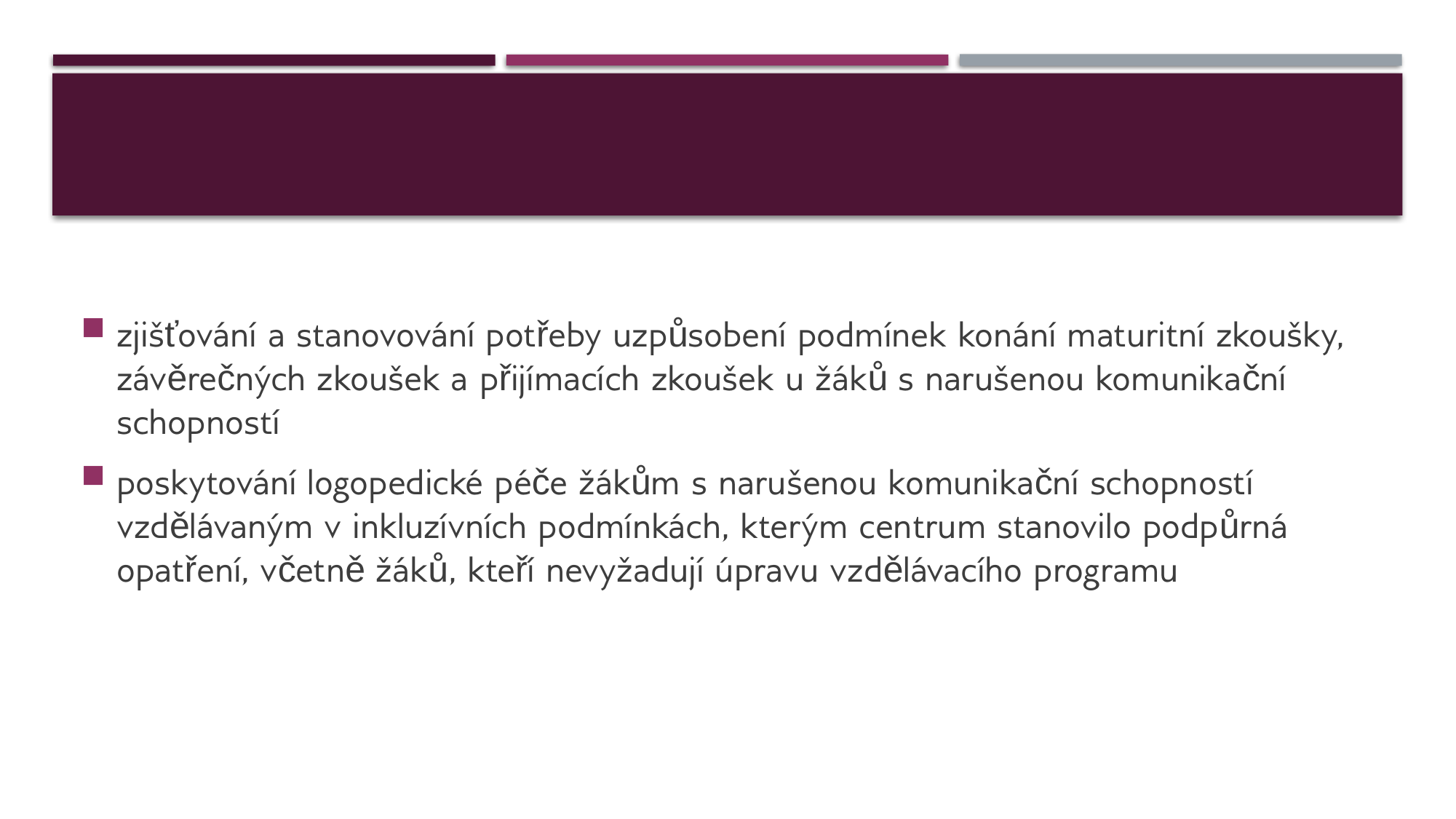

#
zjišťování a stanovování potřeby uzpůsobení podmínek konání maturitní zkoušky, závěrečných zkoušek a přijímacích zkoušek u žáků s narušenou komunikační schopností
poskytování logopedické péče žákům s narušenou komunikační schopností vzdělávaným v inkluzívních podmínkách, kterým centrum stanovilo podpůrná opatření, včetně žáků, kteří nevyžadují úpravu vzdělávacího programu